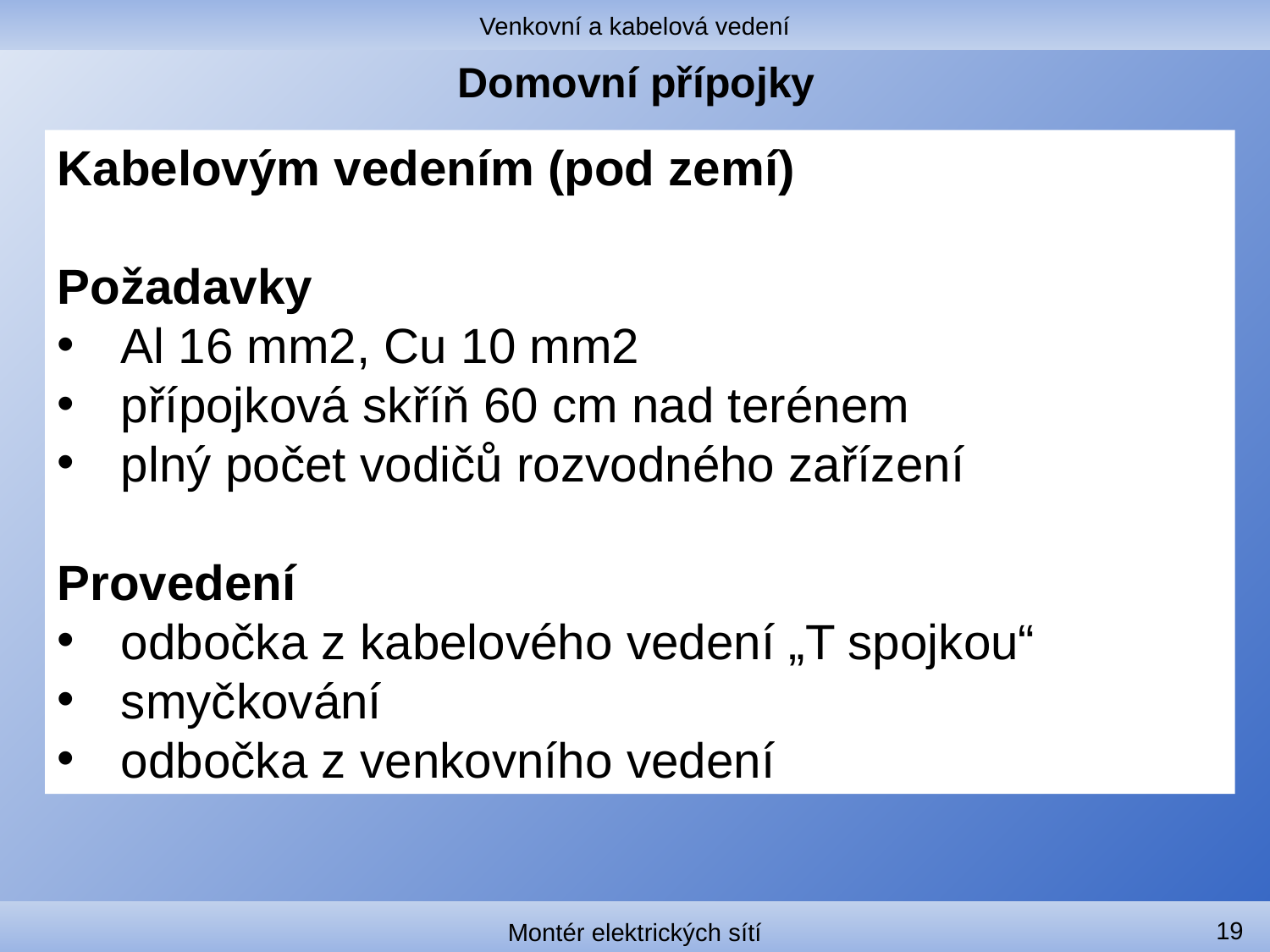

Venkovní a kabelová vedení
# Domovní přípojky
Kabelovým vedením (pod zemí)

Požadavky
Al 16 mm2, Cu 10 mm2
přípojková skříň 60 cm nad terénem
plný počet vodičů rozvodného zařízení

Provedení
odbočka z kabelového vedení „T spojkou“
smyčkování
odbočka z venkovního vedení
19
Montér elektrických sítí